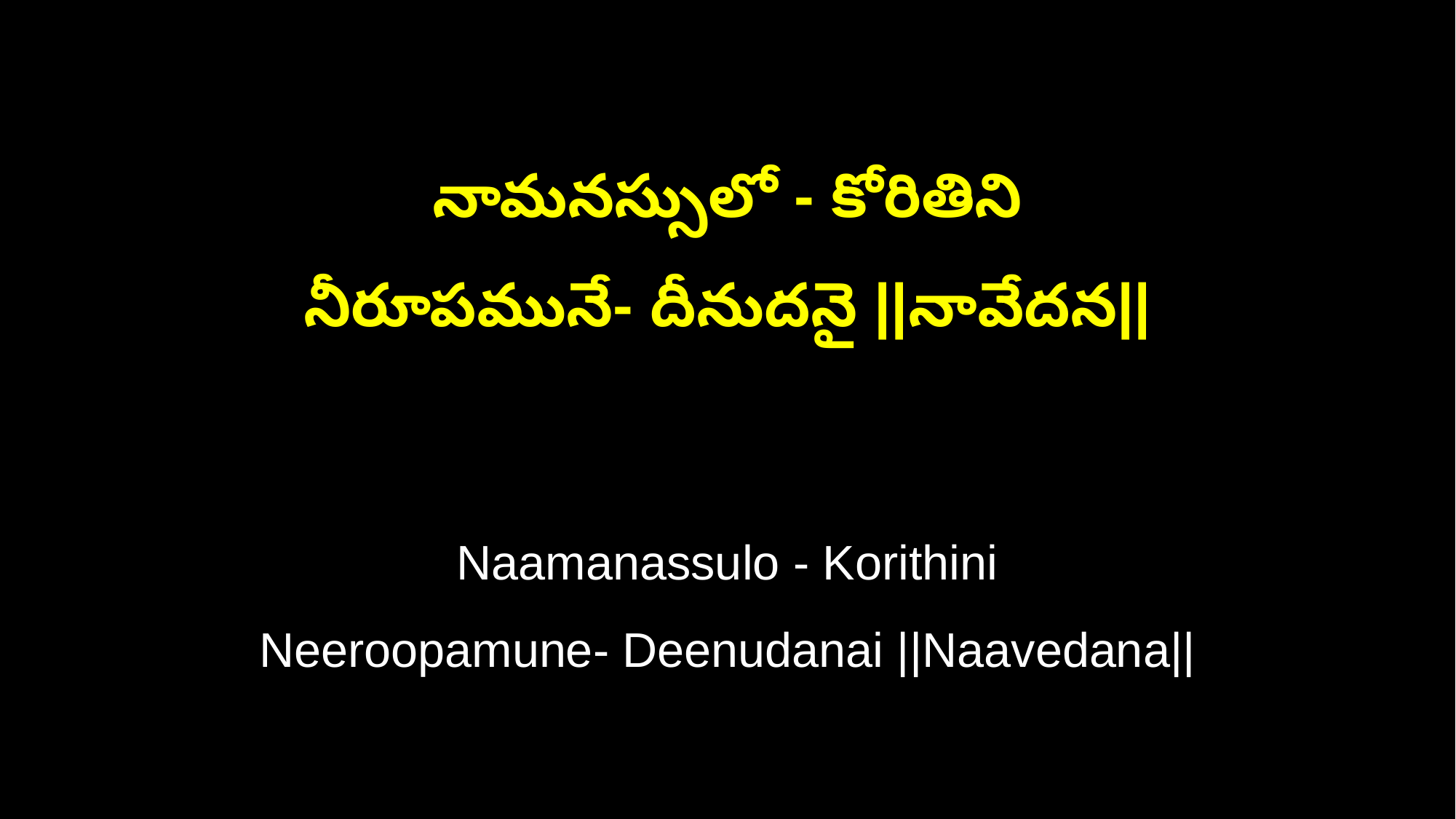

నామనస్సులో - కోరితిని
నీరూపమునే- దీనుదనై ||నావేదన||
Naamanassulo - Korithini
Neeroopamune- Deenudanai ||Naavedana||